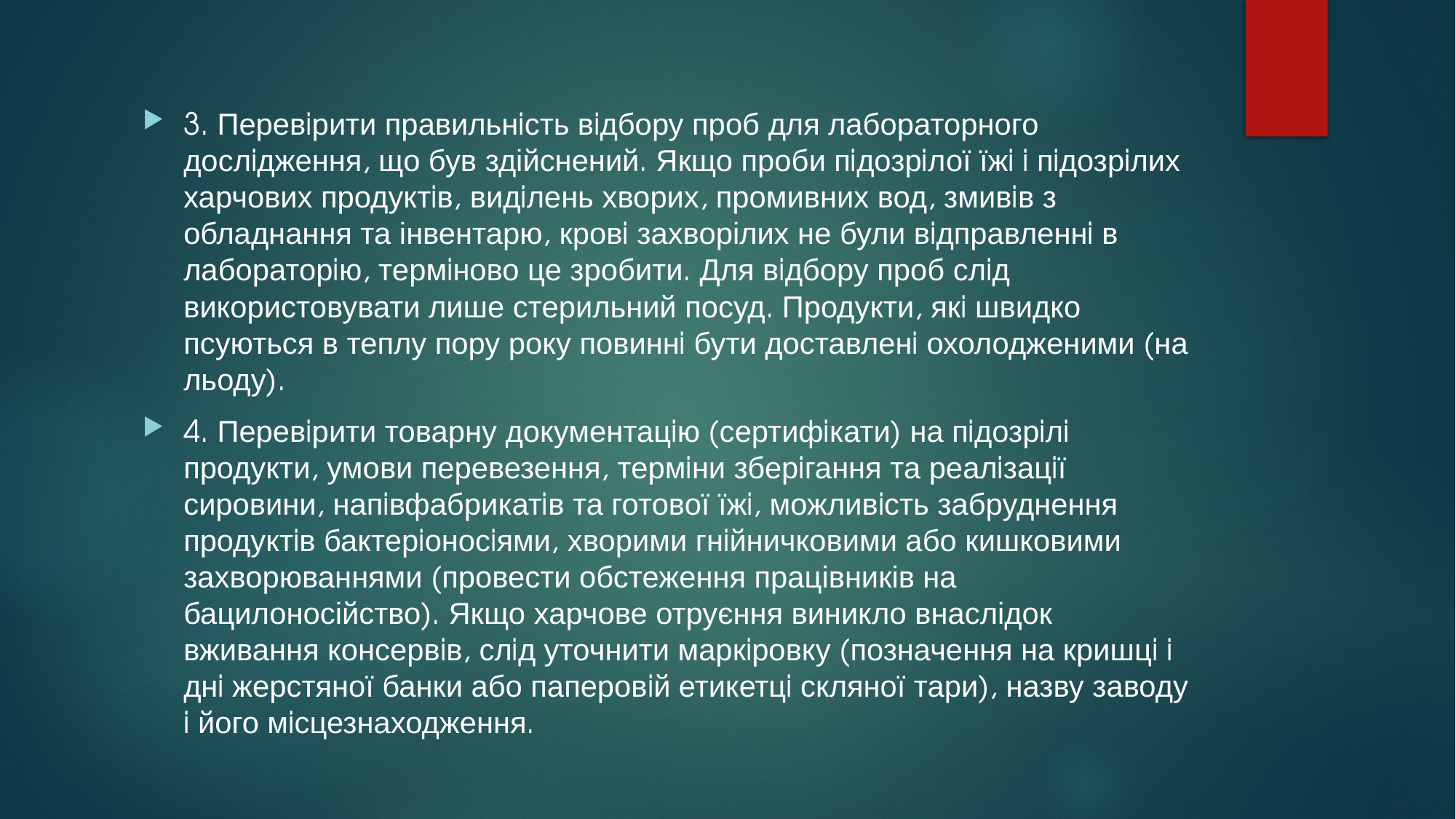

3. Перевiрити правильнiсть вiдбору проб для лабораторного дослiдження, що був здійснений. Якщо проби пiдозрiлої їжi i пiдозрiлих харчових продуктiв, видiлень хворих, промивних вод, змивiв з обладнання та інвентарю, кровi захворілих не були вiдправленнi в лабораторiю, термiново це зробити. Для вiдбору проб слiд використовувати лише стерильний посуд. Продукти, якi швидко псуються в теплу пору року повиннi бути доставленi охолодженими (на льоду).
4. Перевiрити товарну документацiю (сертифiкати) на пiдозрiлi продукти, умови перевезення, термiни зберiгання та реалiзацiї сировини, напiвфабрикатiв та готової їжi, можливiсть забруднення продуктiв бактерiоносiями, хворими гнiйничковими або кишковими захворюваннями (провести обстеження працівників на бацилоносійство). Якщо харчове отруєння виникло внаслідок вживання консервiв, слiд уточнити маркiровку (позначення на кришцi i днi жерстяної банки або паперовiй етикетцi скляної тари), назву заводу i його мiсцезнаходження.